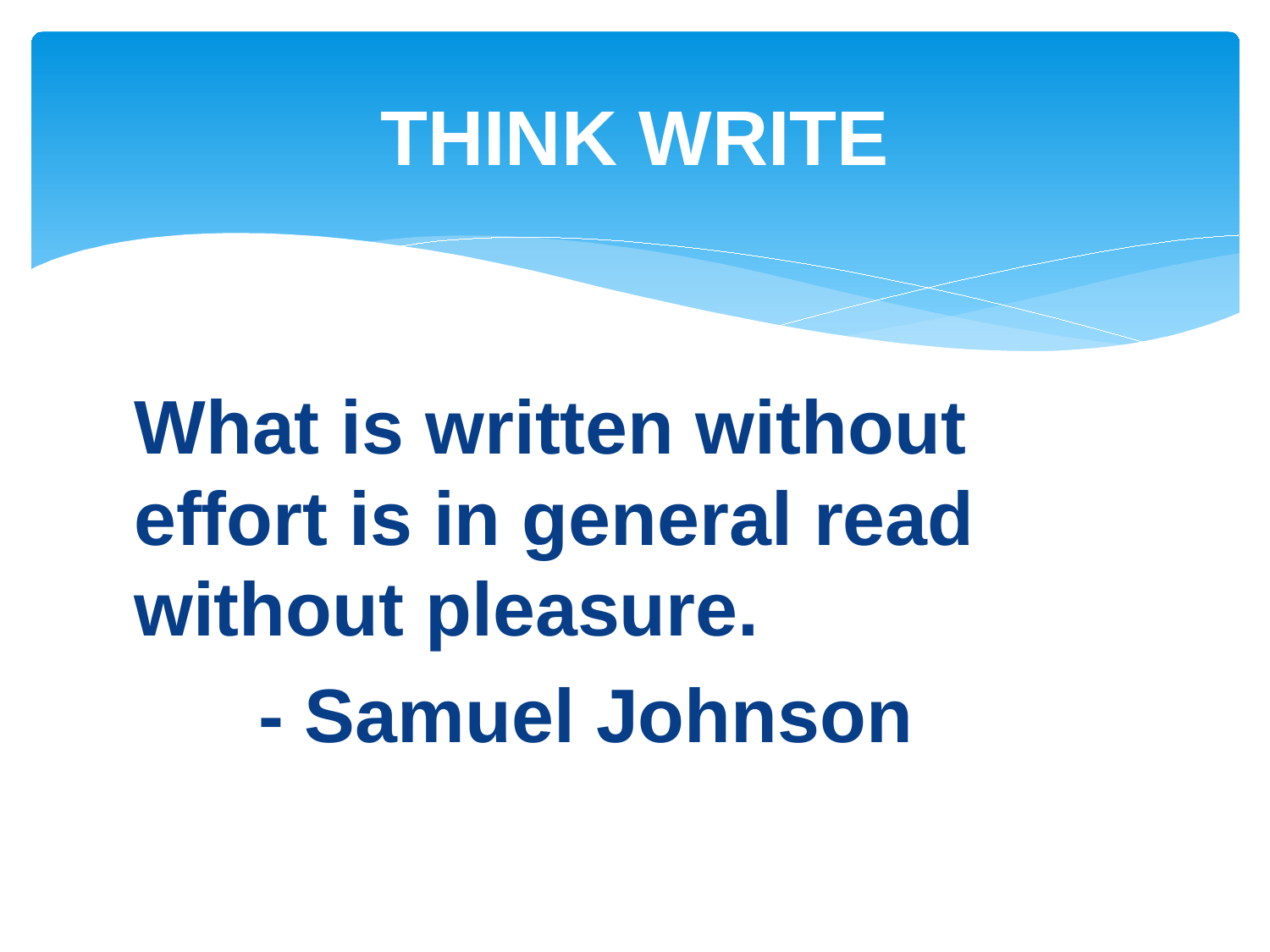

# THINK WRITE
What is written without effort is in general read without pleasure.
			- Samuel Johnson